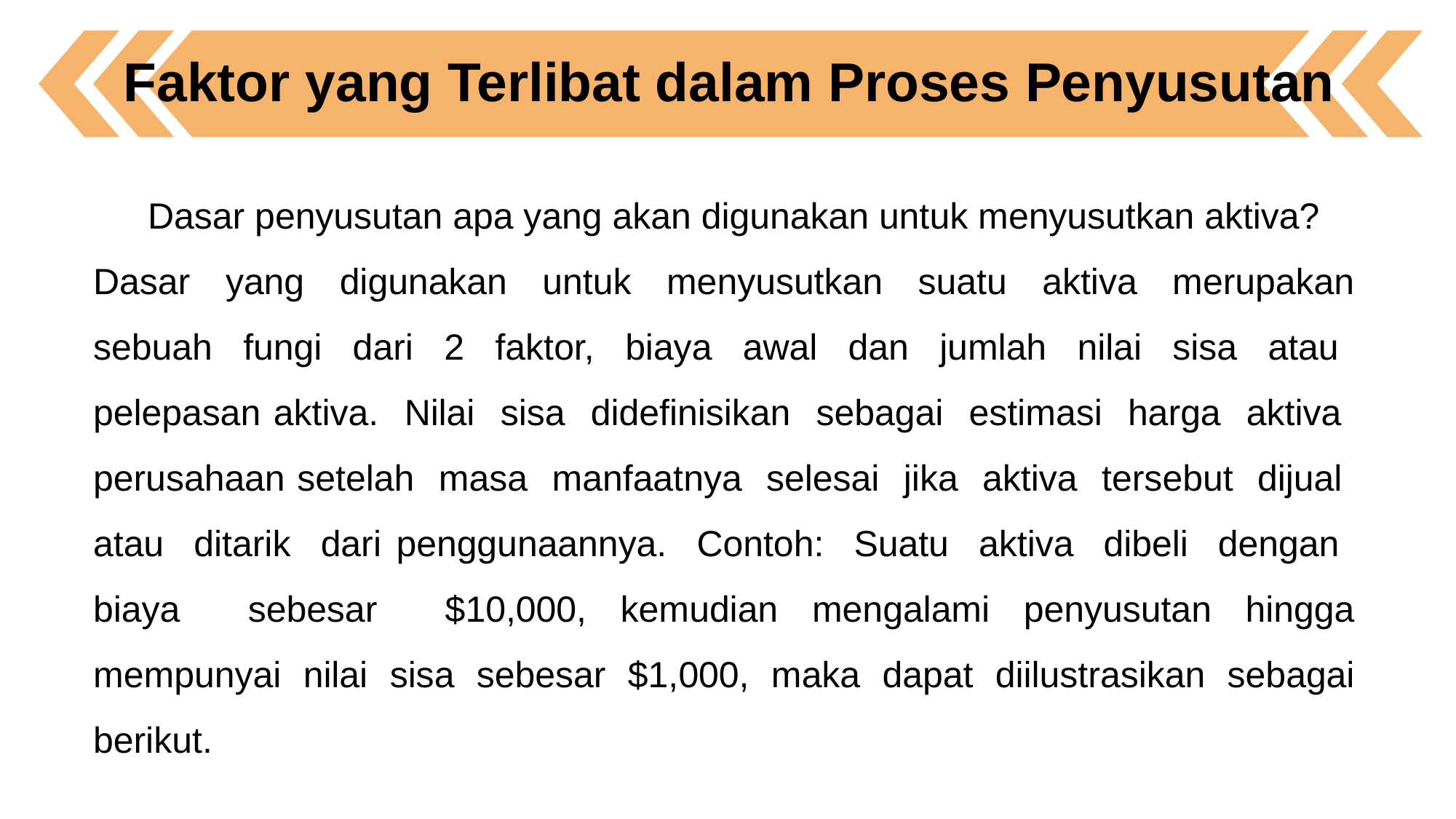

Faktor yang Terlibat dalam Proses Penyusutan
Dasar penyusutan apa yang akan digunakan untuk menyusutkan aktiva?
Dasar  yang  digunakan  untuk  menyusutkan  suatu  aktiva  merupakan sebuah  fungi  dari  2  faktor,  biaya  awal  dan  jumlah  nilai  sisa  atau  pelepasan aktiva.  Nilai  sisa  didefinisikan  sebagai  estimasi  harga  aktiva  perusahaan setelah  masa  manfaatnya  selesai  jika  aktiva  tersebut  dijual  atau  ditarik  dari penggunaannya.  Contoh:  Suatu  aktiva  dibeli  dengan  biaya  sebesar  $10,000, kemudian mengalami penyusutan hingga mempunyai nilai sisa sebesar $1,000, maka dapat diilustrasikan sebagai berikut.